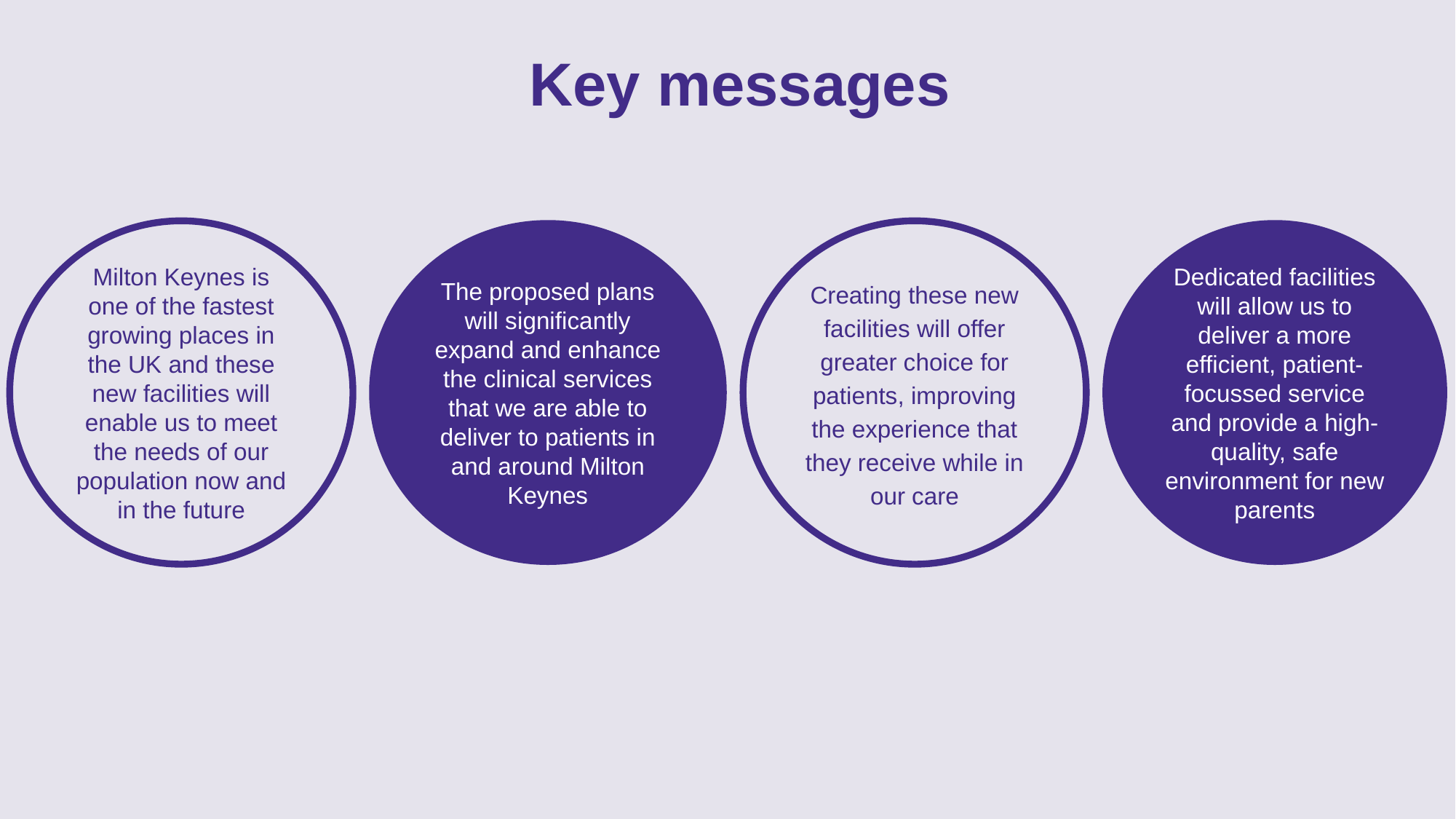

Key messages
The proposed plans will significantly expand and enhance the clinical services that we are able to deliver to patients in and around Milton Keynes
Creating these new facilities will offer greater choice for patients, improving the experience that they receive while in our care
Dedicated facilities will allow us to deliver a more efficient, patient-focussed service and provide a high-quality, safe environment for new parents
Milton Keynes is one of the fastest growing places in the UK and these new facilities will enable us to meet the needs of our population now and in the future